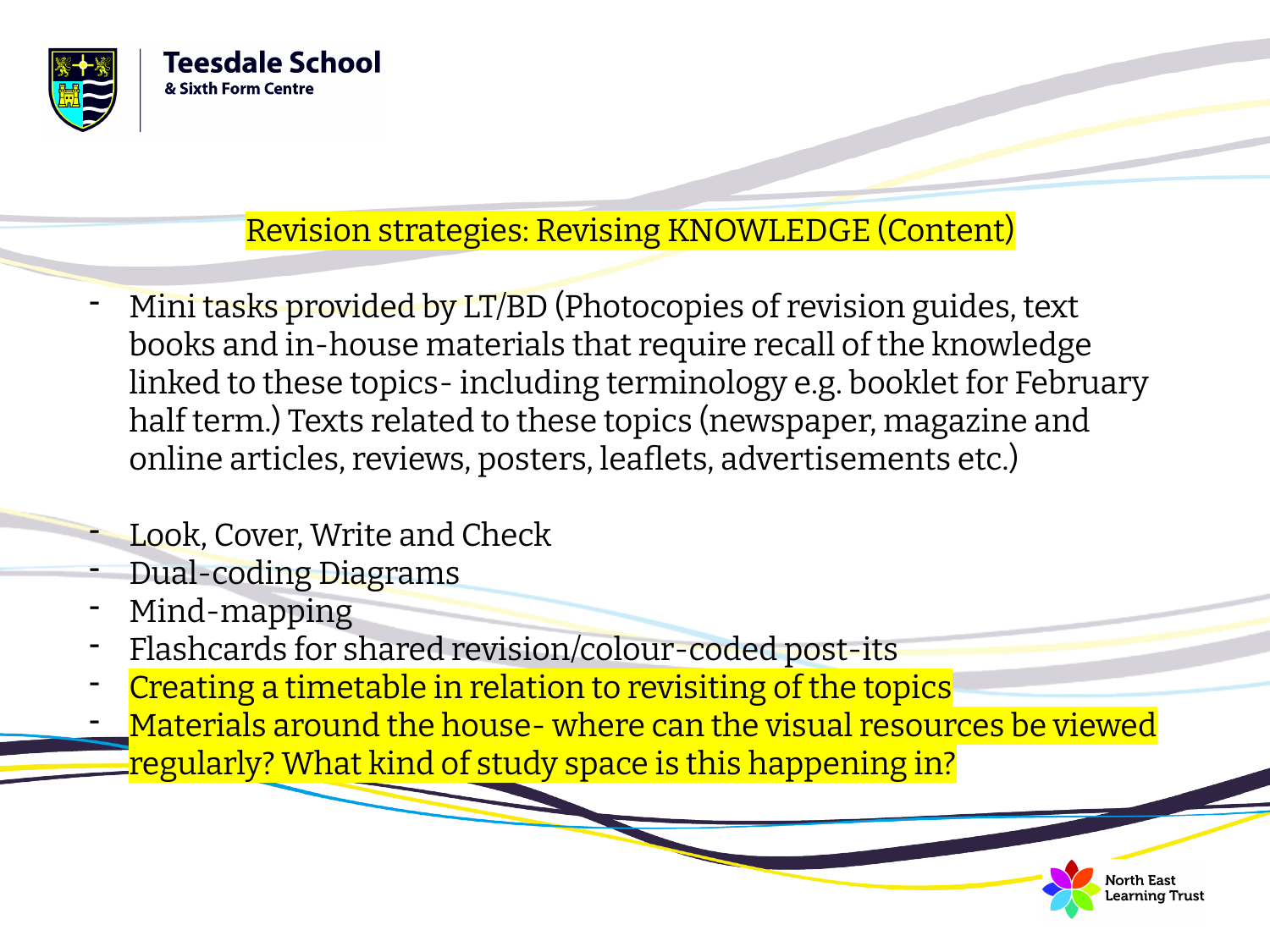

Revision strategies: Revising KNOWLEDGE (Content)

Mini tasks provided by LT/BD (Photocopies of revision guides, text books and in-house materials that require recall of the knowledge linked to these topics- including terminology e.g. booklet for February half term.) Texts related to these topics (newspaper, magazine and online articles, reviews, posters, leaflets, advertisements etc.)

Look, Cover, Write and Check
Dual-coding Diagrams
Mind-mapping
Flashcards for shared revision/colour-coded post-its
Creating a timetable in relation to revisiting of the topics
Materials around the house- where can the visual resources be viewed regularly? What kind of study space is this happening in?